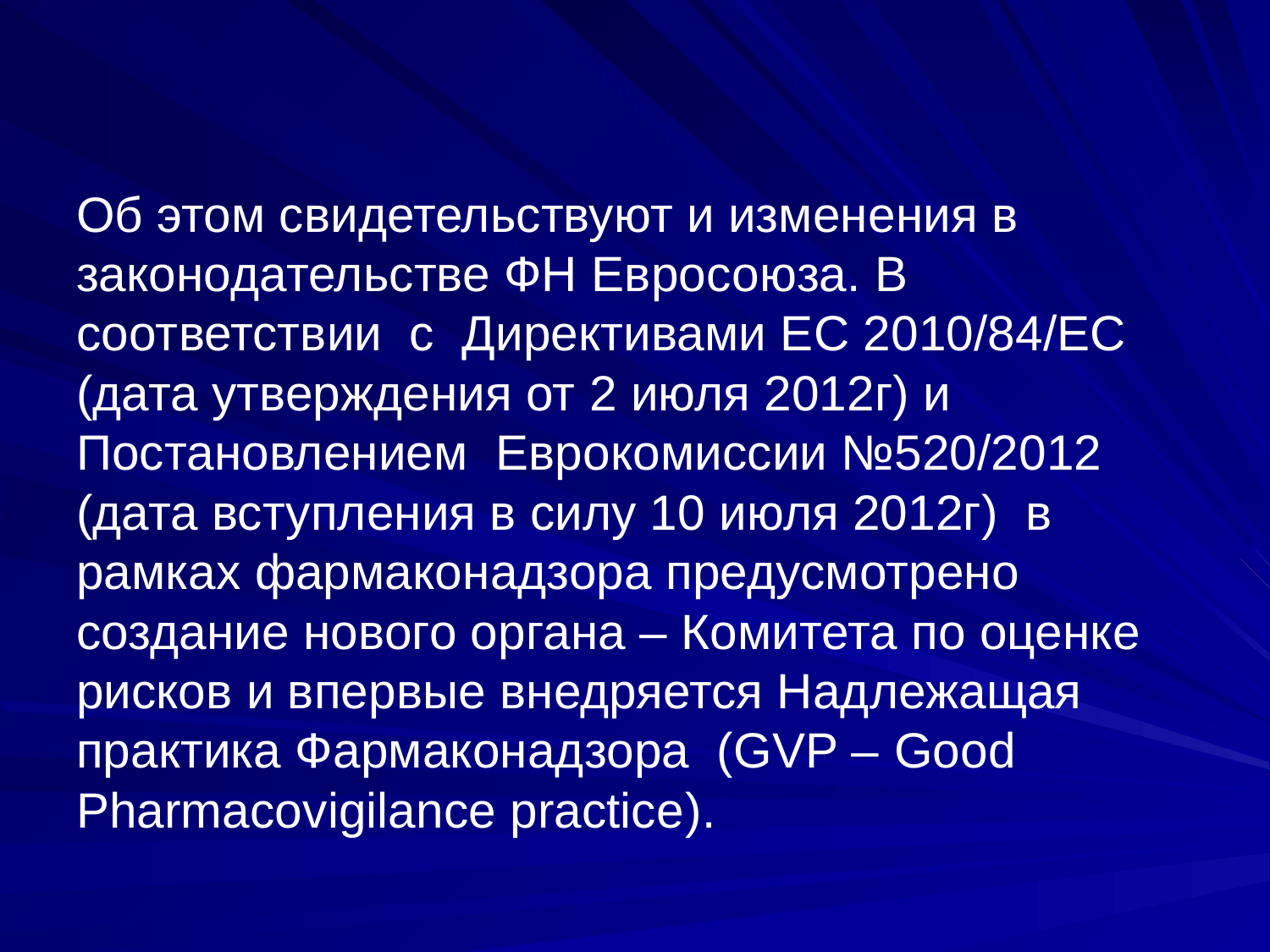

Об этом свидетельствуют и изменения в законодательстве ФН Евросоюза. В соответствии  с  Директивами ЕС 2010/84/ЕС (дата утверждения от 2 июля 2012г) и Постановлением  Еврокомиссии №520/2012 (дата вступления в силу 10 июля 2012г)  в рамках фармаконадзора предусмотрено создание нового органа – Комитета по оценке рисков и впервые внедряется Надлежащая практика Фармаконадзора  (GVP – Good Pharmacovigilance practice).